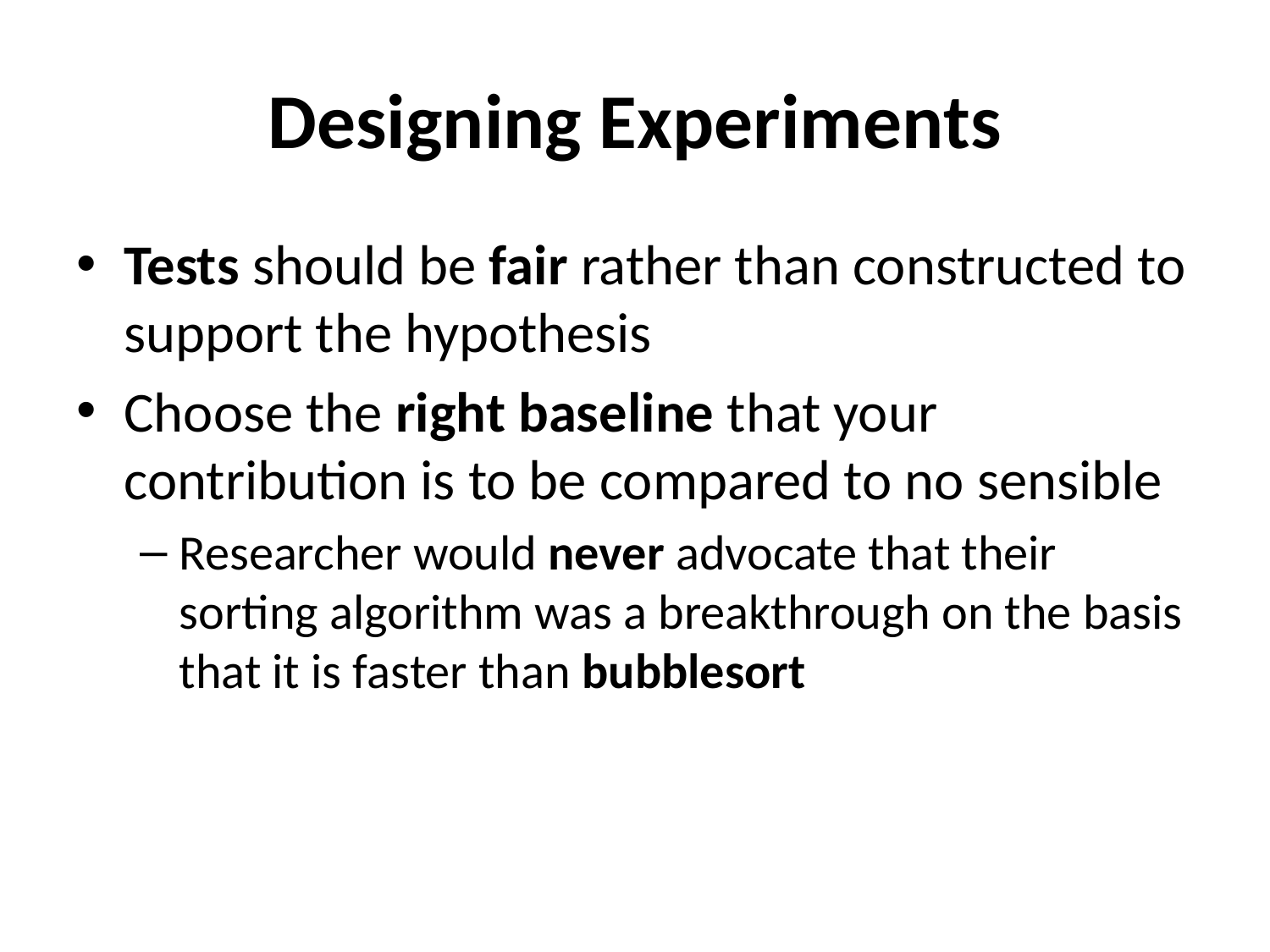

# Designing Experiments
Tests should be fair rather than constructed to support the hypothesis
Choose the right baseline that your contribution is to be compared to no sensible
Researcher would never advocate that their sorting algorithm was a breakthrough on the basis that it is faster than bubblesort